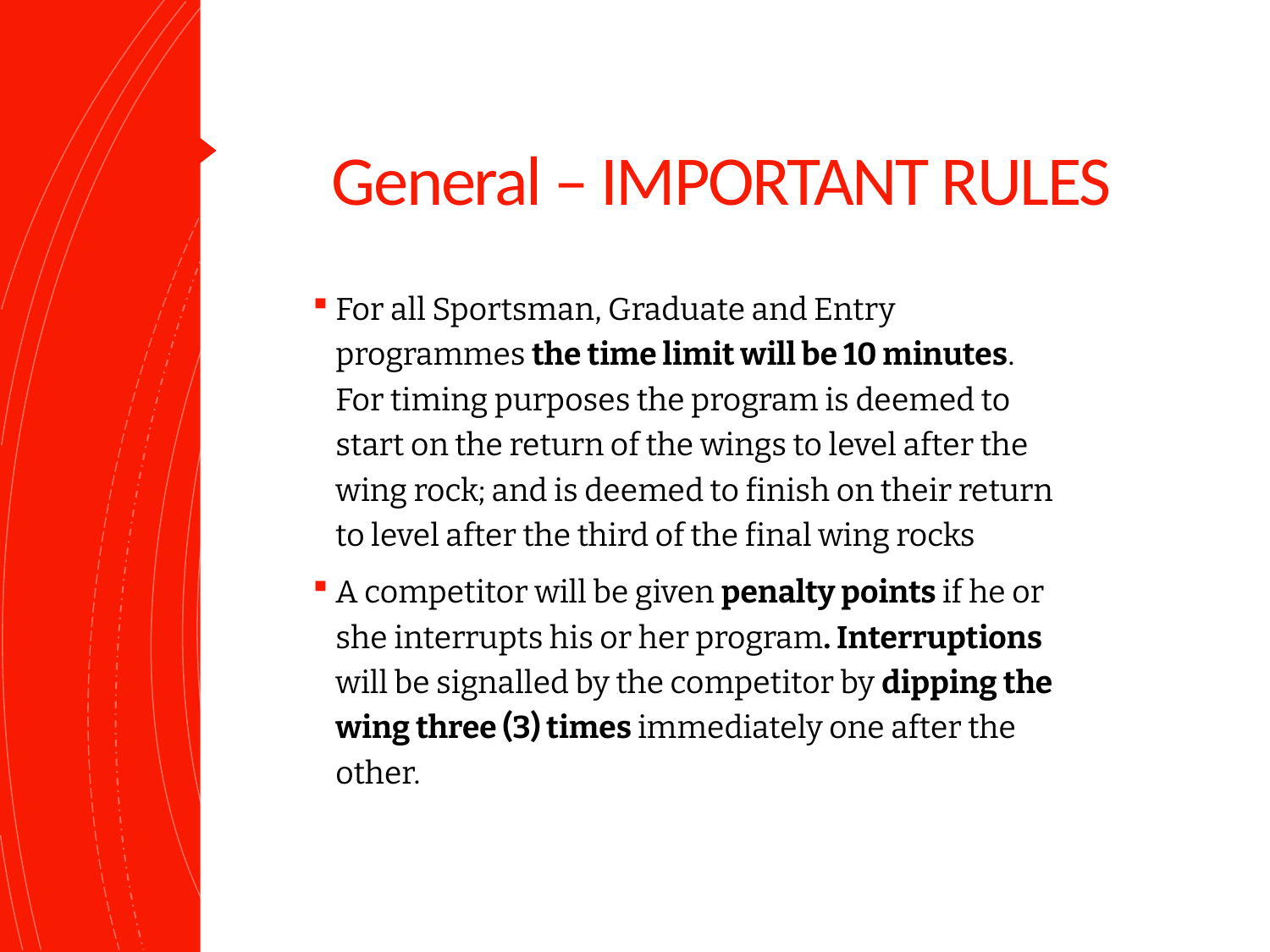

# General – IMPORTANT RULES

For all Sportsman, Graduate and Entry programmes the time limit will be 10 minutes. For timing purposes the program is deemed to start on the return of the wings to level after the wing rock; and is deemed to finish on their return to level after the third of the final wing rocks
A competitor will be given penalty points if he or she interrupts his or her program. Interruptions will be signalled by the competitor by dipping the wing three (3) times immediately one after the other.